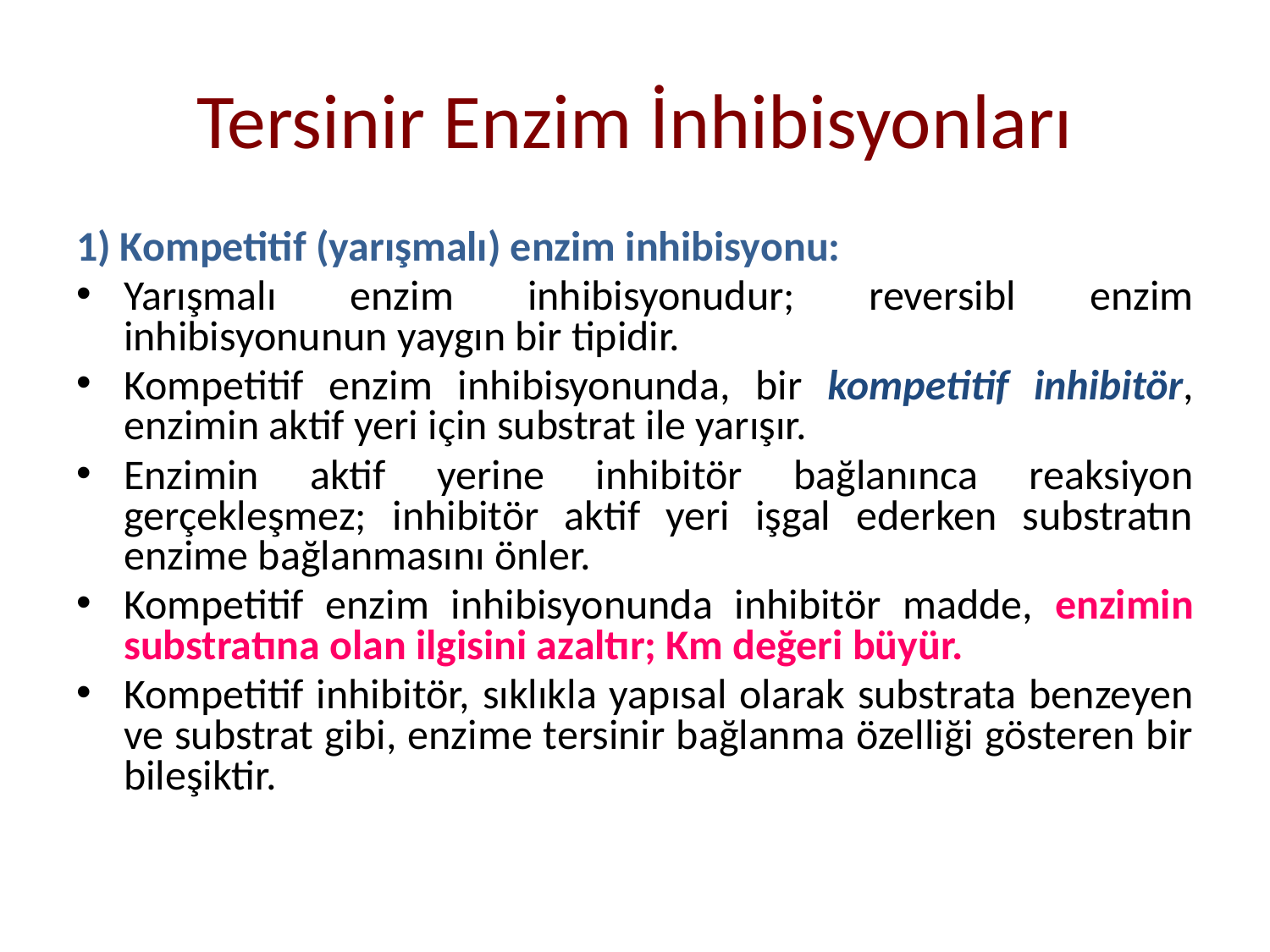

# Tersinir Enzim İnhibisyonları
1) Kompetitif (yarışmalı) enzim inhibisyonu:
Yarışmalı enzim inhibisyonudur; reversibl enzim inhibisyonunun yaygın bir tipidir.
Kompetitif enzim inhibisyonunda, bir kompetitif inhibitör, enzimin aktif yeri için substrat ile yarışır.
Enzimin aktif yerine inhibitör bağlanınca reaksiyon gerçekleşmez; inhibitör aktif yeri işgal ederken substratın enzime bağlanmasını önler.
Kompetitif enzim inhibisyonunda inhibitör madde, enzimin substratına olan ilgisini azaltır; Km değeri büyür.
Kompetitif inhibitör, sıklıkla yapısal olarak substrata benzeyen ve substrat gibi, enzime tersinir bağlanma özelliği gösteren bir bileşiktir.